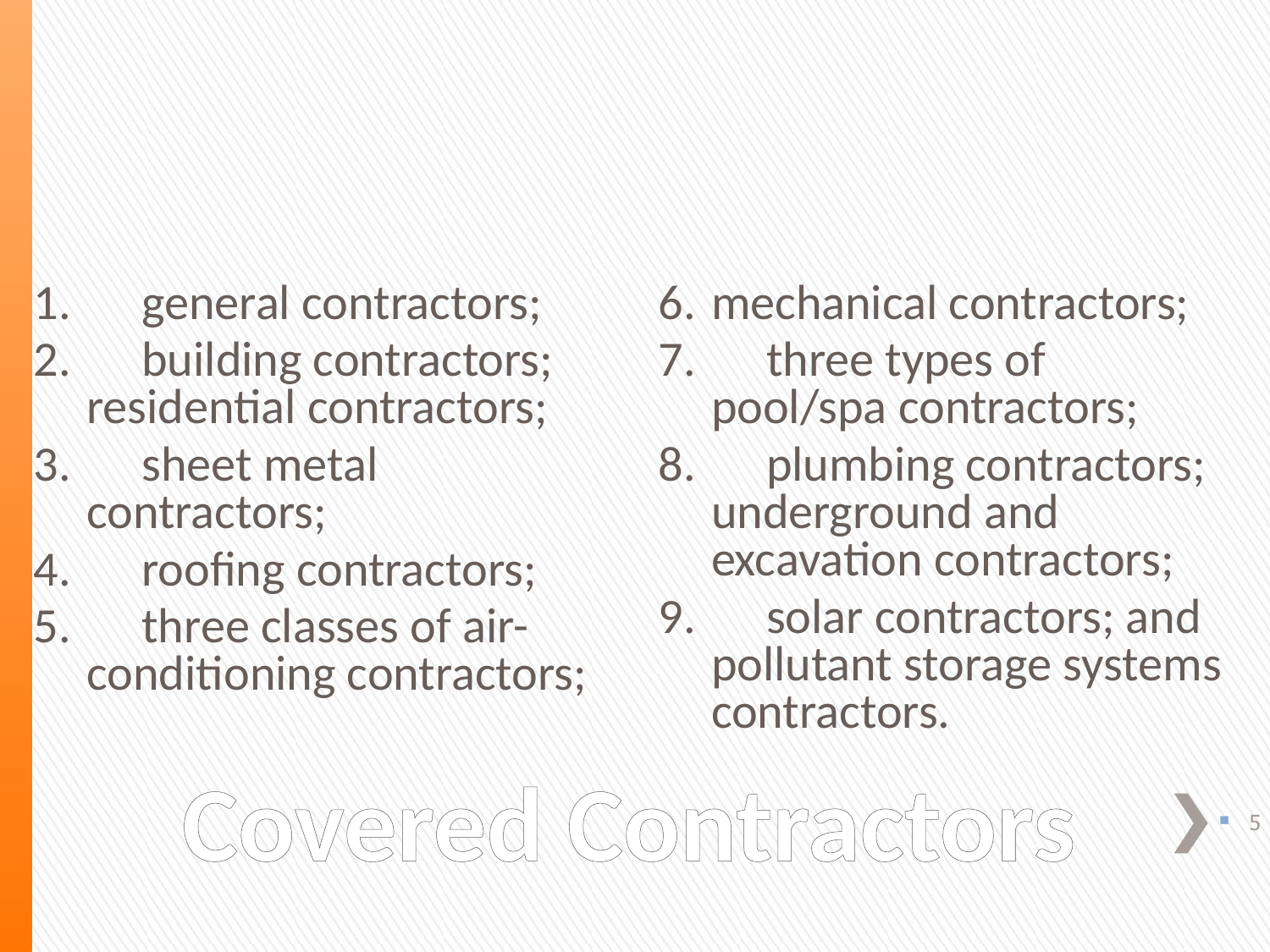

general contractors;
	building contractors; residential contractors;
	sheet metal contractors;
	roofing contractors;
	three classes of air-conditioning contractors;
mechanical contractors;
	three types of pool/spa contractors;
	plumbing contractors; underground and excavation contractors;
	solar contractors; and pollutant storage systems contractors.

# Covered Contractors
5